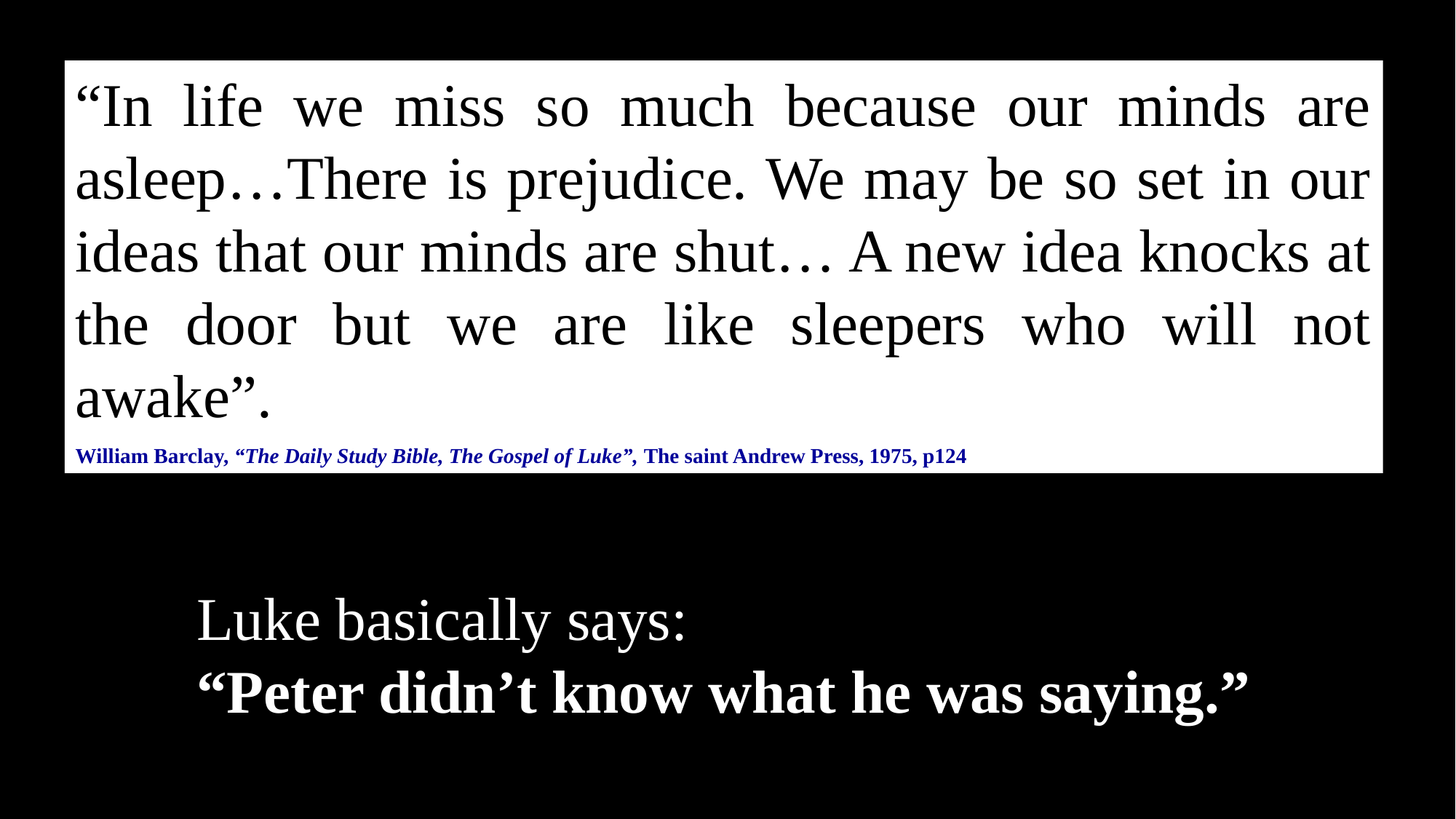

“In life we miss so much because our minds are asleep…There is prejudice. We may be so set in our ideas that our minds are shut… A new idea knocks at the door but we are like sleepers who will not awake”.
William Barclay, “The Daily Study Bible, The Gospel of Luke”, The saint Andrew Press, 1975, p124
Luke basically says:
“Peter didn’t know what he was saying.”